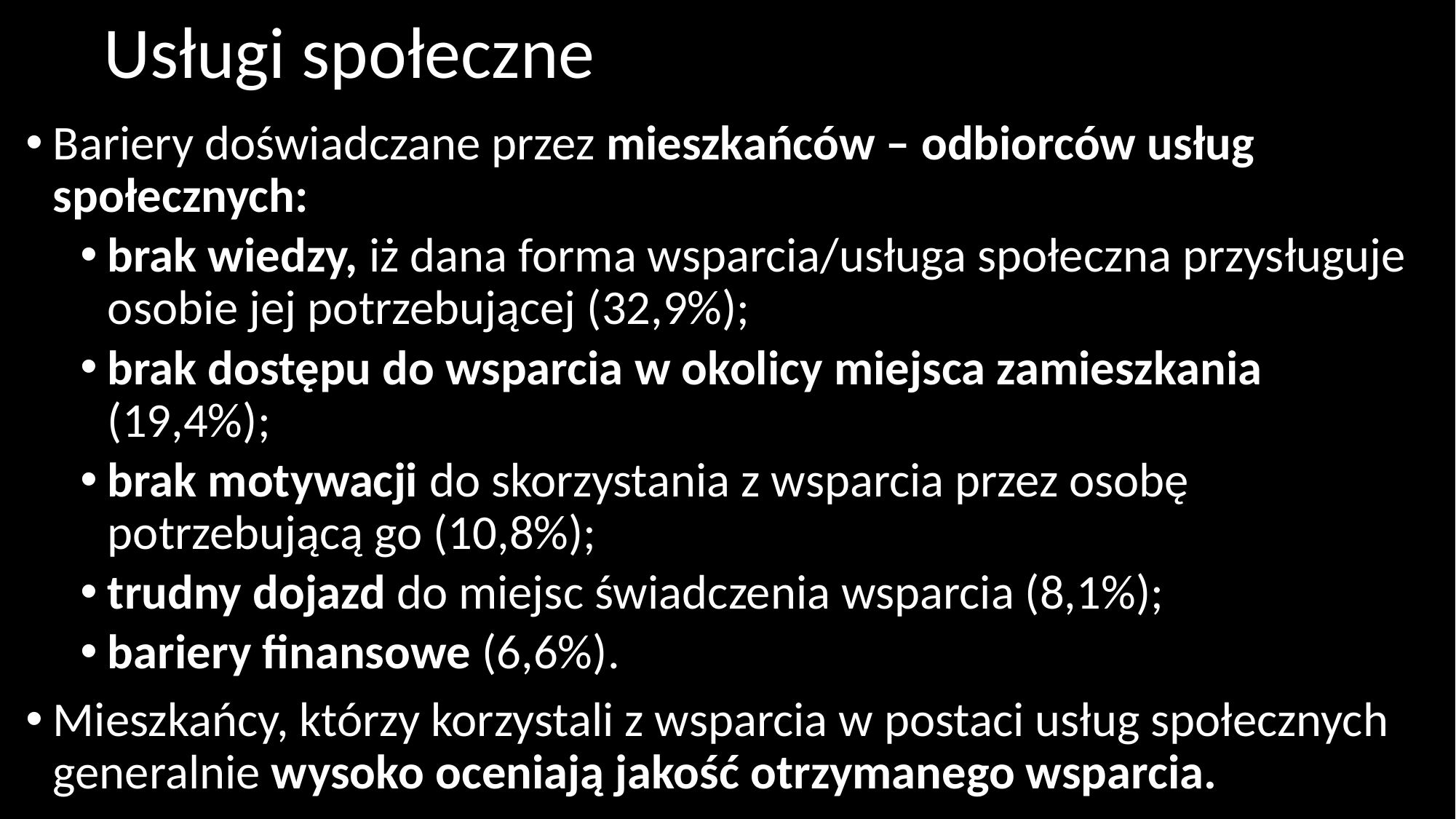

# Usługi społeczne
Bariery doświadczane przez mieszkańców – odbiorców usług społecznych:
brak wiedzy, iż dana forma wsparcia/usługa społeczna przysługuje osobie jej potrzebującej (32,9%);
brak dostępu do wsparcia w okolicy miejsca zamieszkania (19,4%);
brak motywacji do skorzystania z wsparcia przez osobę potrzebującą go (10,8%);
trudny dojazd do miejsc świadczenia wsparcia (8,1%);
bariery finansowe (6,6%).
Mieszkańcy, którzy korzystali z wsparcia w postaci usług społecznych generalnie wysoko oceniają jakość otrzymanego wsparcia.